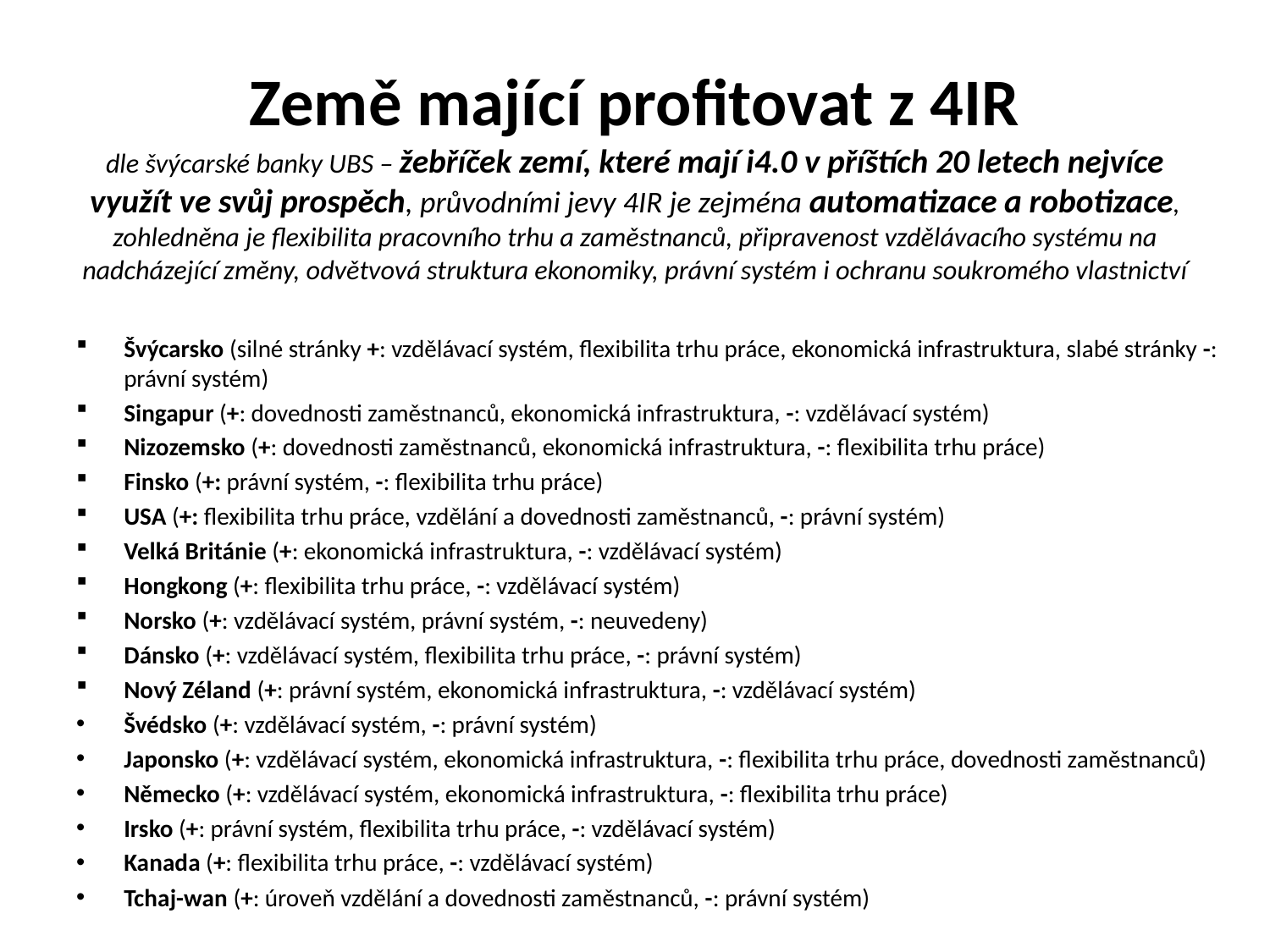

# Země mající profitovat z 4IR dle švýcarské banky UBS – žebříček zemí, které mají i4.0 v příštích 20 letech nejvíce využít ve svůj prospěch, průvodními jevy 4IR je zejména automatizace a robotizace, zohledněna je flexibilita pracovního trhu a zaměstnanců, připravenost vzdělávacího systému na nadcházející změny, odvětvová struktura ekonomiky, právní systém i ochranu soukromého vlastnictví
Švýcarsko (silné stránky +: vzdělávací systém, flexibilita trhu práce, ekonomická infrastruktura, slabé stránky -: právní systém)
Singapur (+: dovednosti zaměstnanců, ekonomická infrastruktura, -: vzdělávací systém)
Nizozemsko (+: dovednosti zaměstnanců, ekonomická infrastruktura, -: flexibilita trhu práce)
Finsko (+: právní systém, -: flexibilita trhu práce)
USA (+: flexibilita trhu práce, vzdělání a dovednosti zaměstnanců, -: právní systém)
Velká Británie (+: ekonomická infrastruktura, -: vzdělávací systém)
Hongkong (+: flexibilita trhu práce, -: vzdělávací systém)
Norsko (+: vzdělávací systém, právní systém, -: neuvedeny)
Dánsko (+: vzdělávací systém, flexibilita trhu práce, -: právní systém)
Nový Zéland (+: právní systém, ekonomická infrastruktura, -: vzdělávací systém)
Švédsko (+: vzdělávací systém, -: právní systém)
Japonsko (+: vzdělávací systém, ekonomická infrastruktura, -: flexibilita trhu práce, dovednosti zaměstnanců)
Německo (+: vzdělávací systém, ekonomická infrastruktura, -: flexibilita trhu práce)
Irsko (+: právní systém, flexibilita trhu práce, -: vzdělávací systém)
Kanada (+: flexibilita trhu práce, -: vzdělávací systém)
Tchaj-wan (+: úroveň vzdělání a dovednosti zaměstnanců, -: právní systém)